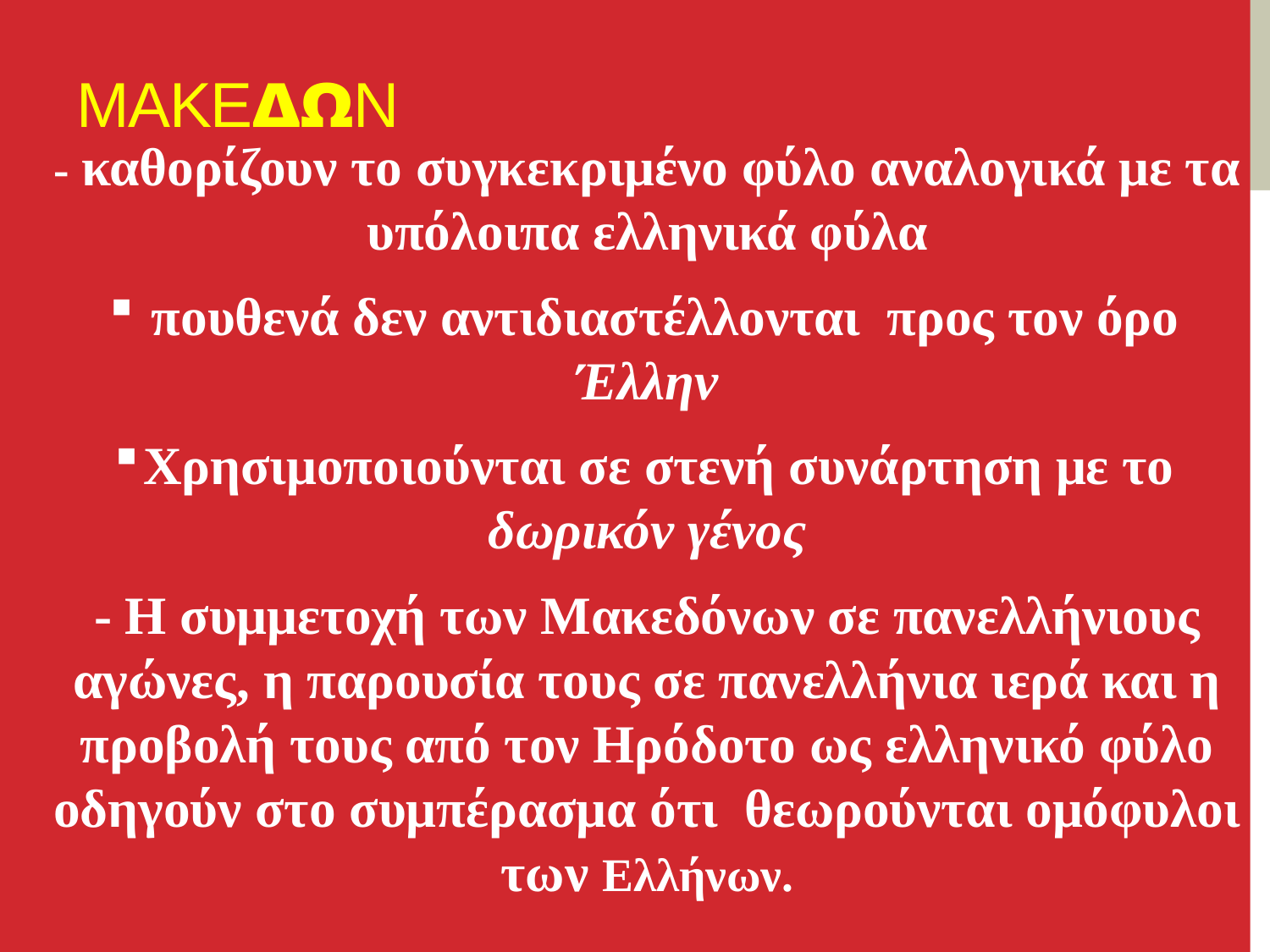

# ΜΑΚΕΔΩΝ
- καθορίζουν το συγκεκριμένο φύλο αναλογικά με τα υπόλοιπα ελληνικά φύλα
 πουθενά δεν αντιδιαστέλλονται  προς τον όρο Έλλην
Χρησιμοποιούνται σε στενή συνάρτηση με το δωρικόν γένος
- Η συμμετοχή των Μακεδόνων σε πανελλήνιους αγώνες, η παρουσία τους σε πανελλήνια ιερά και η προβολή τους από τον Ηρόδοτο ως ελληνικό φύλο οδηγούν στο συμπέρασμα ότι  θεωρούνται ομόφυλοι των Ελλήνων.